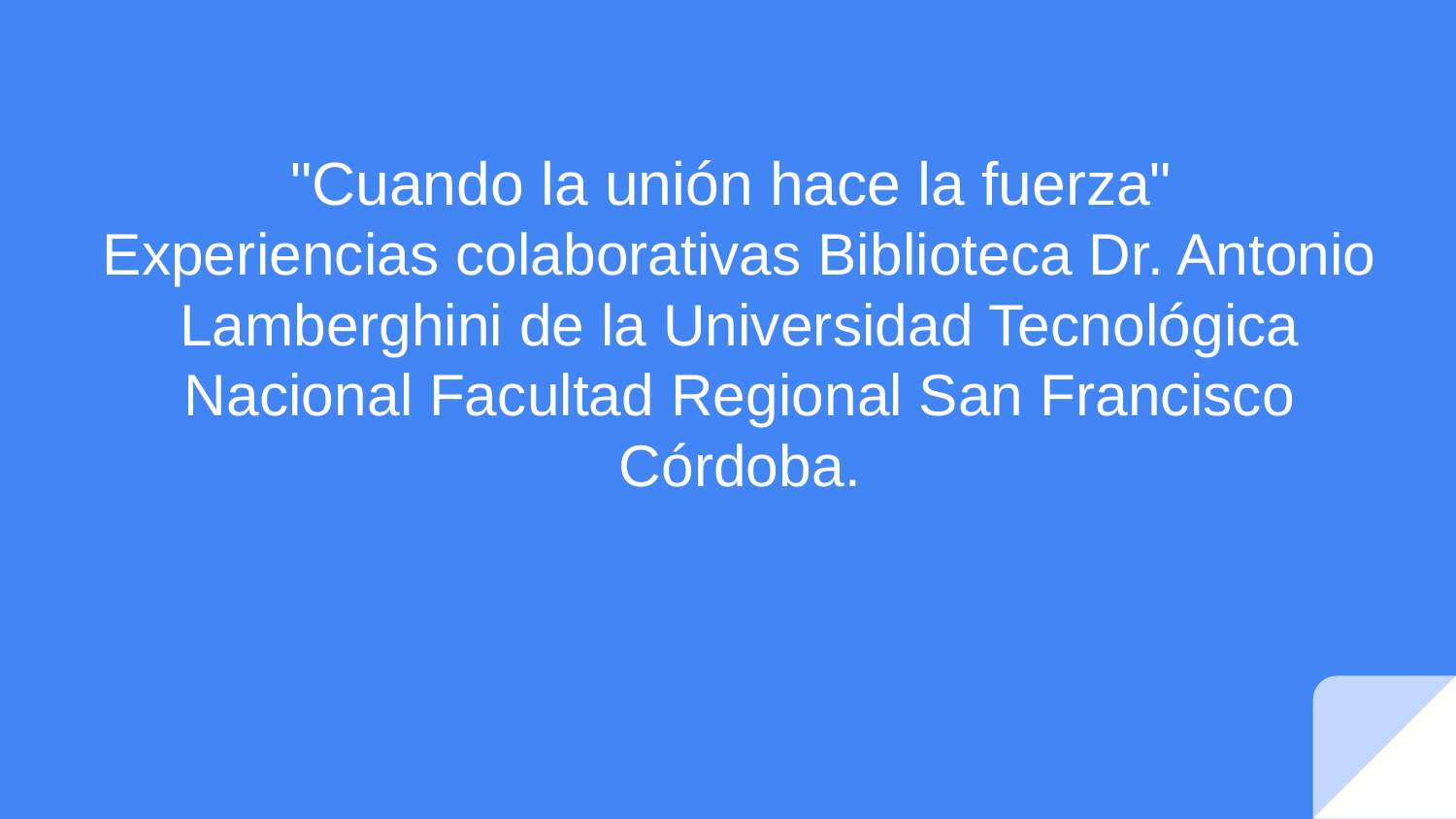

# "Cuando la unión hace la fuerza"
Experiencias colaborativas Biblioteca Dr. Antonio Lamberghini de la Universidad Tecnológica Nacional Facultad Regional San Francisco Córdoba.